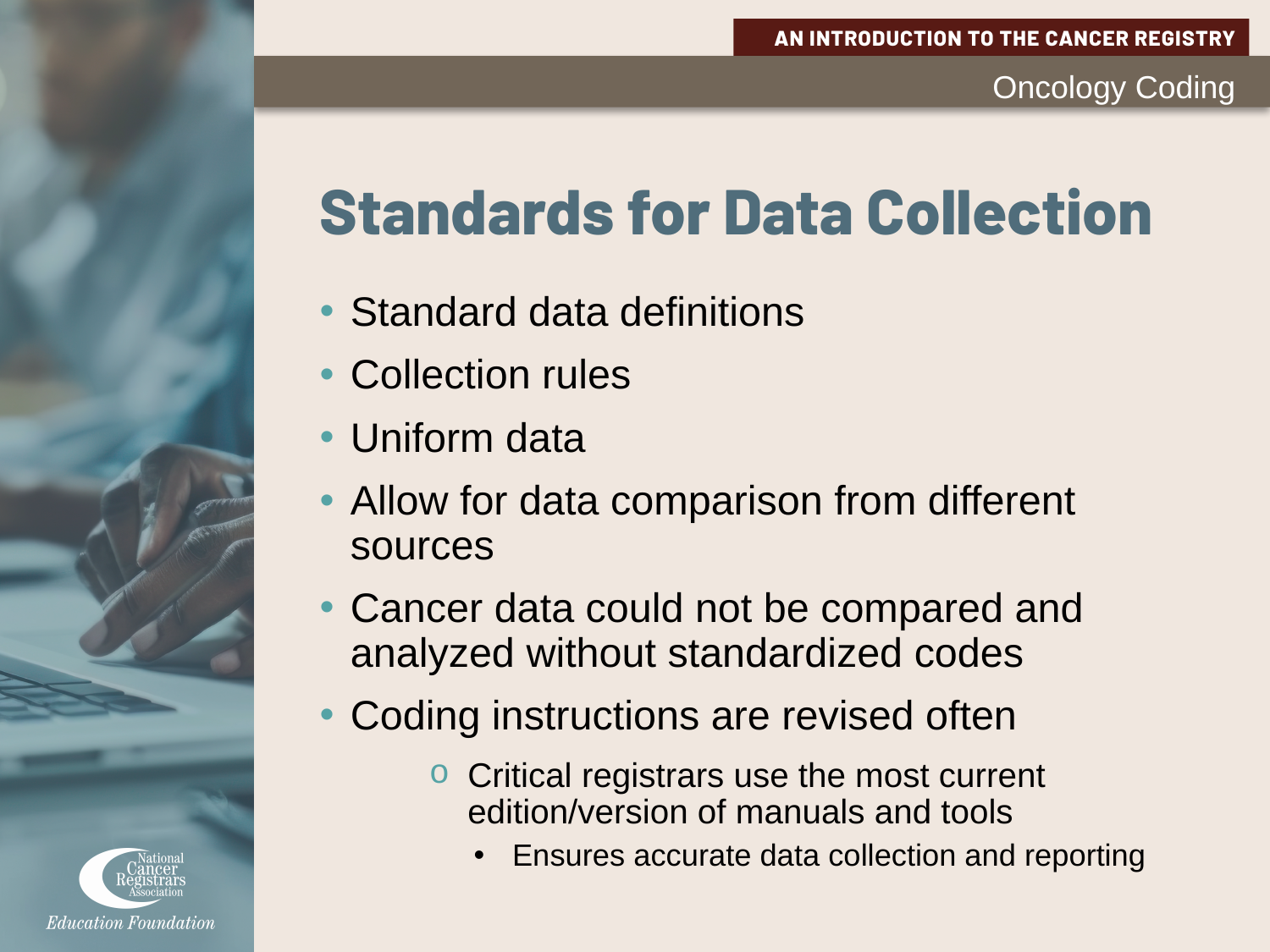

# Standards for Data Collection
Standard data definitions
Collection rules
Uniform data
Allow for data comparison from different sources
Cancer data could not be compared and analyzed without standardized codes
Coding instructions are revised often
Critical registrars use the most current edition/version of manuals and tools
Ensures accurate data collection and reporting